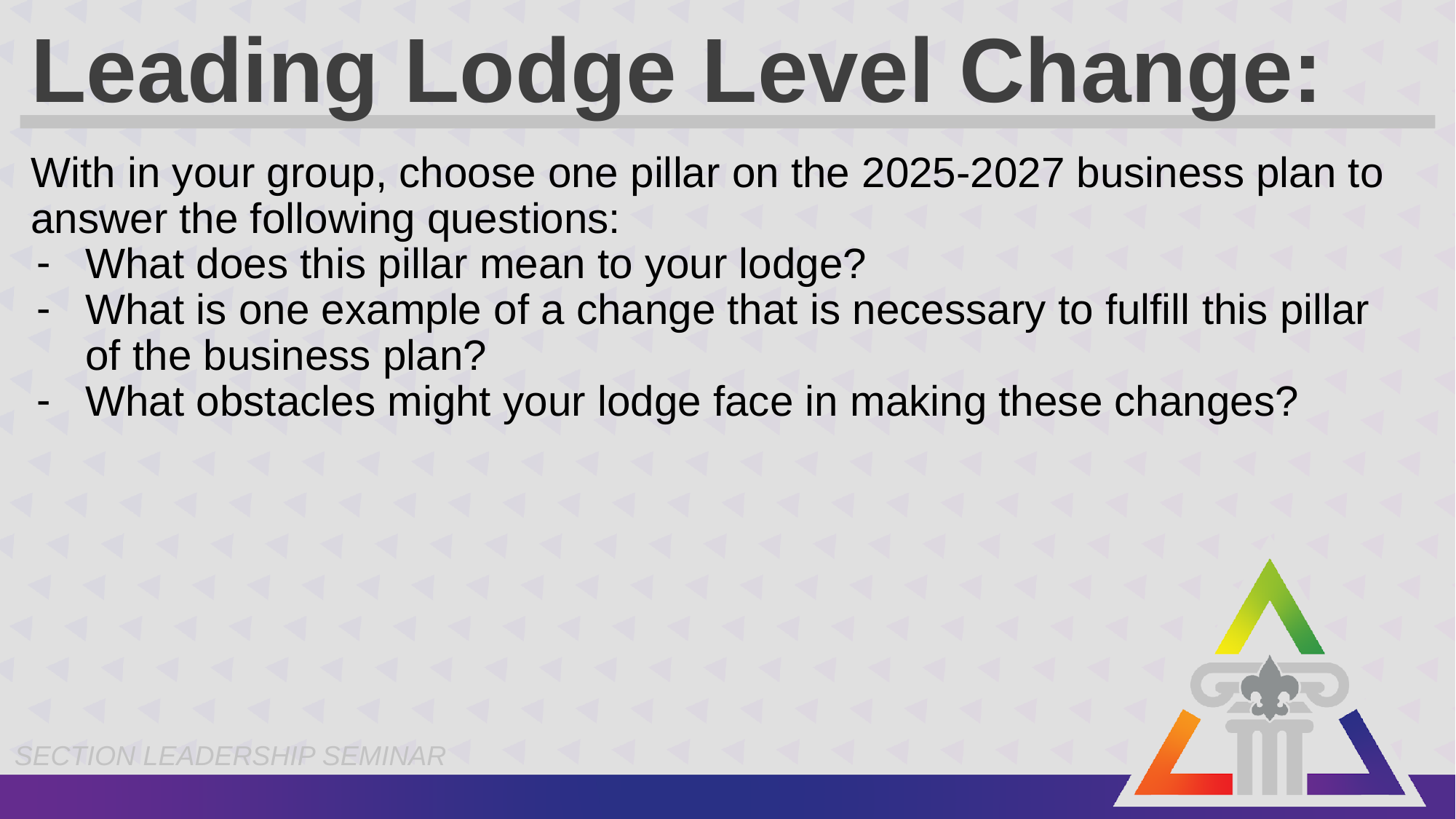

# Leading Lodge Level Change:
With in your group, choose one pillar on the 2025-2027 business plan to answer the following questions:
What does this pillar mean to your lodge?
What is one example of a change that is necessary to fulfill this pillar of the business plan?
What obstacles might your lodge face in making these changes?